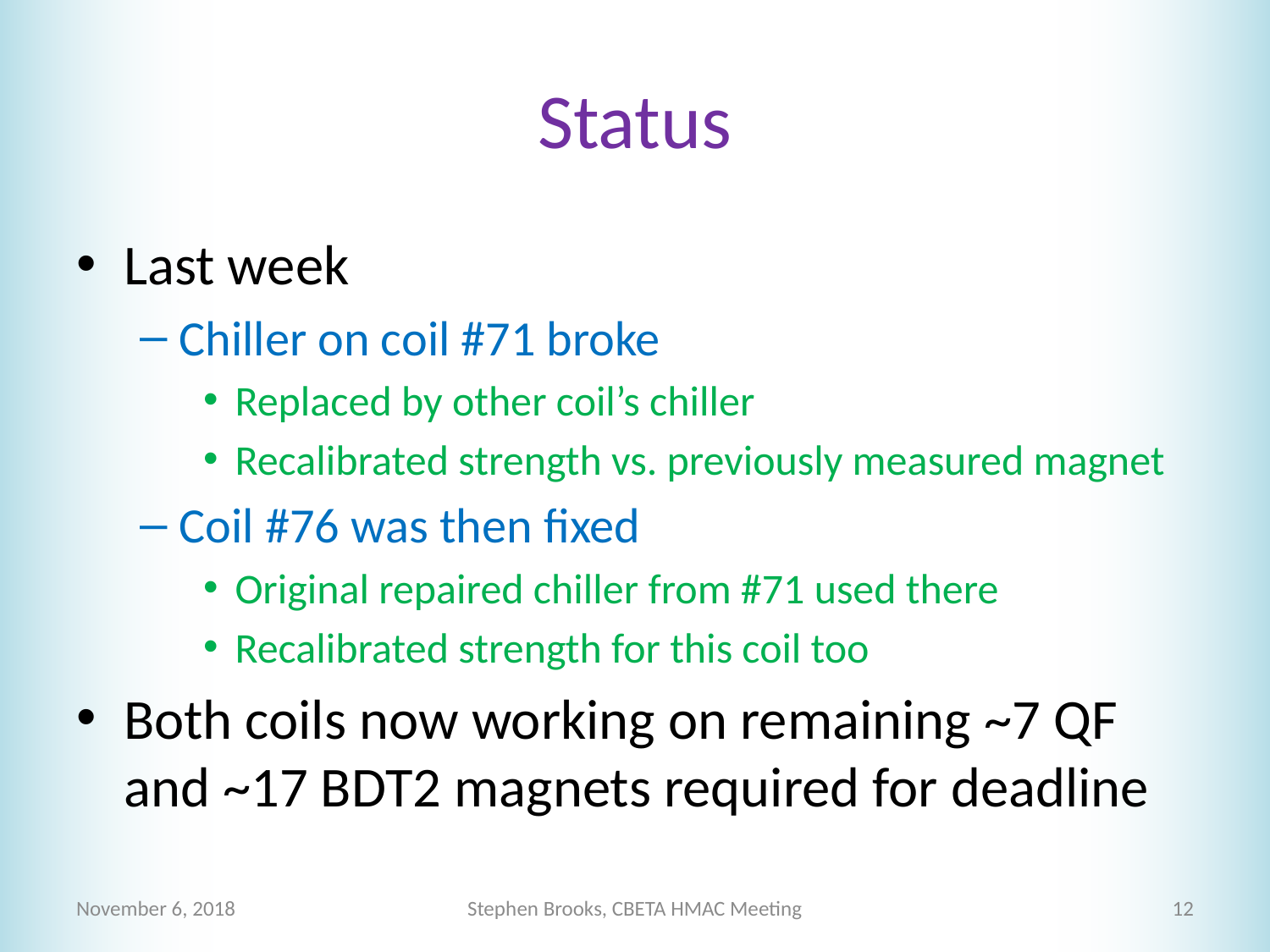

# Status
Last week
Chiller on coil #71 broke
Replaced by other coil’s chiller
Recalibrated strength vs. previously measured magnet
Coil #76 was then fixed
Original repaired chiller from #71 used there
Recalibrated strength for this coil too
Both coils now working on remaining ~7 QF and ~17 BDT2 magnets required for deadline
November 6, 2018
Stephen Brooks, CBETA HMAC Meeting
12